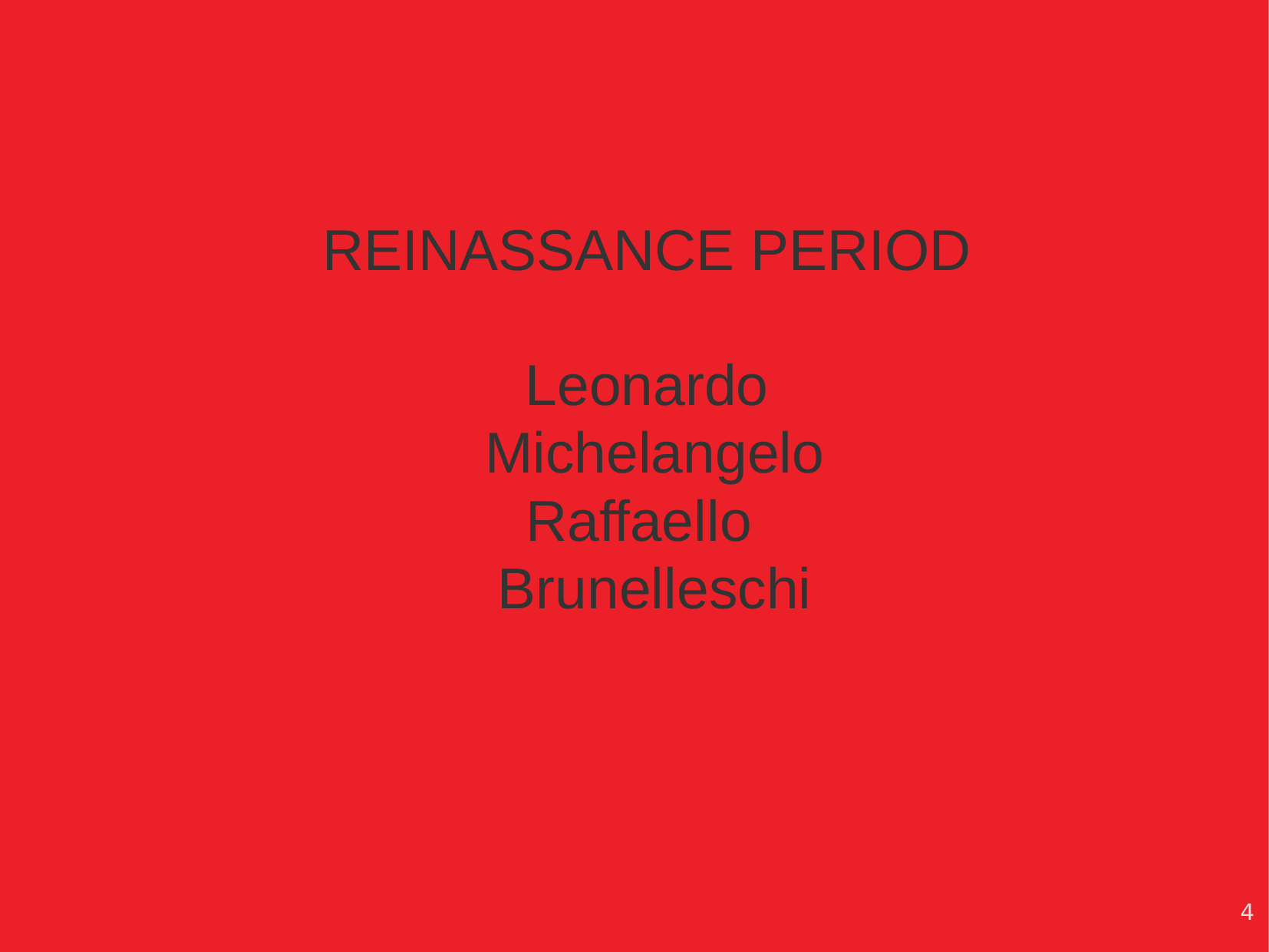

REINASSANCE PERIOD
Leonardo
 Michelangelo
Raffaello
 Brunelleschi
4